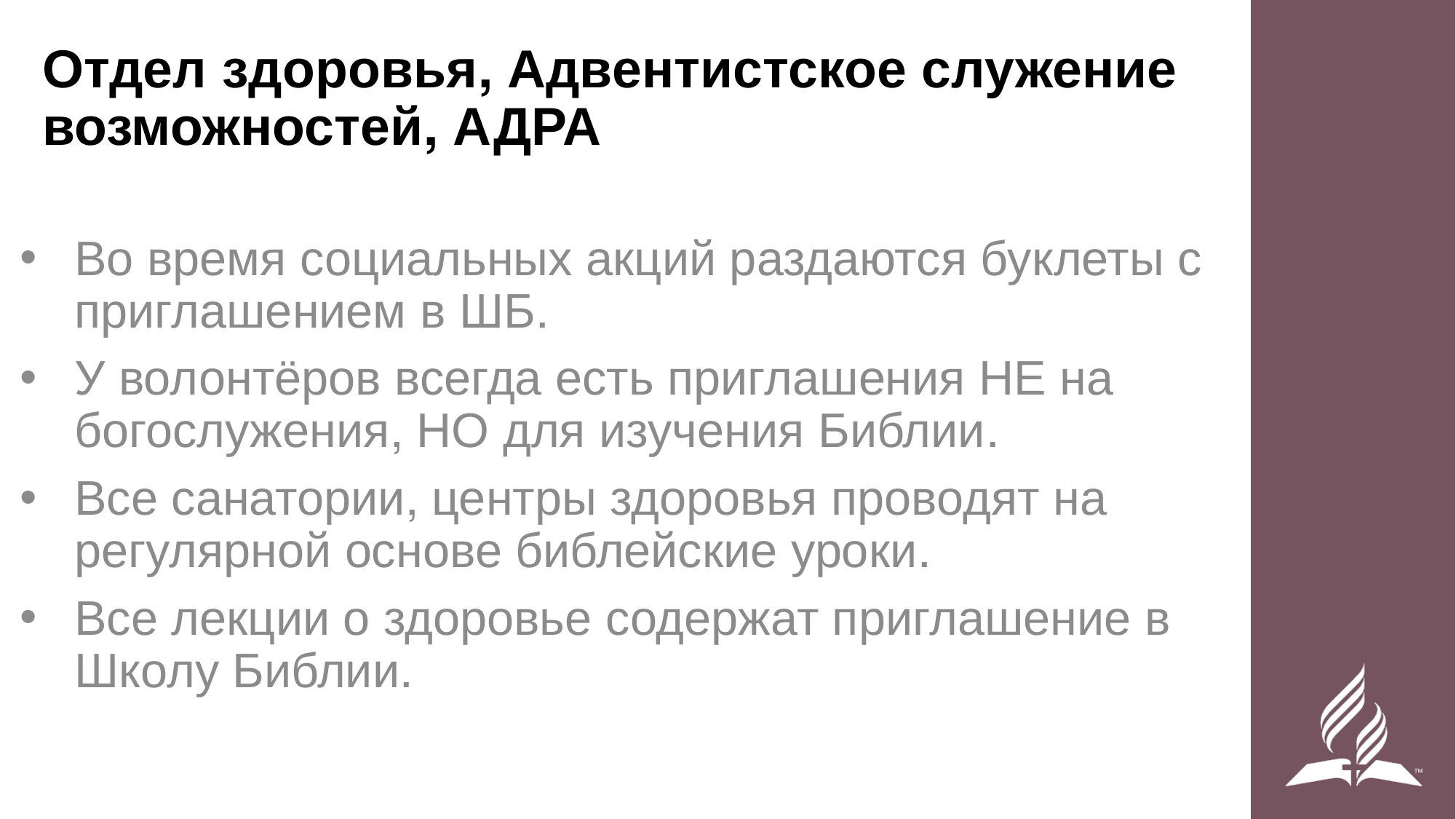

# Отдел здоровья, Адвентистское служение возможностей, АДРА
Во время социальных акций раздаются буклеты с приглашением в ШБ.
У волонтёров всегда есть приглашения НЕ на богослужения, НО для изучения Библии.
Все санатории, центры здоровья проводят на регулярной основе библейские уроки.
Все лекции о здоровье содержат приглашение в Школу Библии.